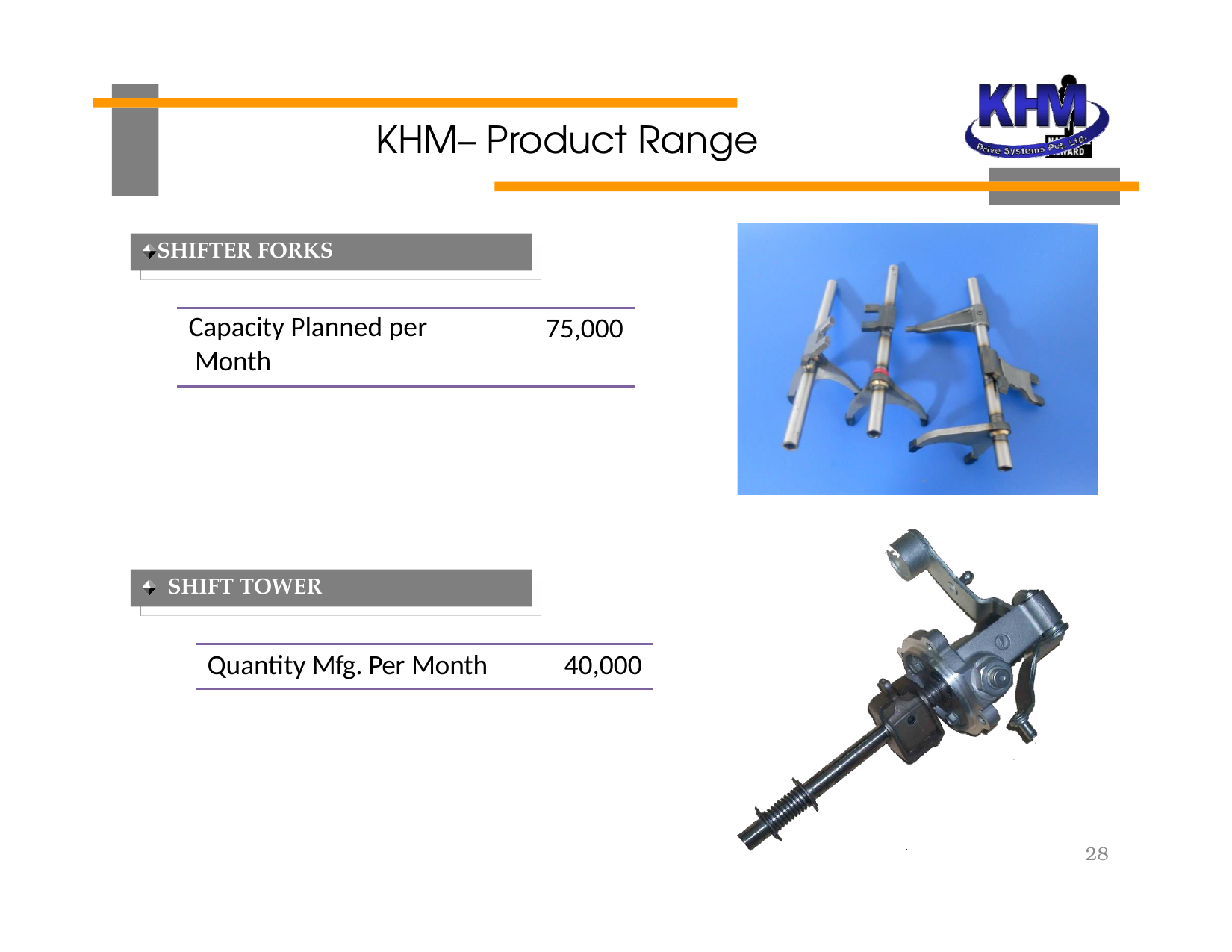

# KHM– Product Range

SHIFTER FORKS

Capacity Planned per  Month
75,000

SHIFT TOWER

Quantity Mfg. Per Month
40,000

28